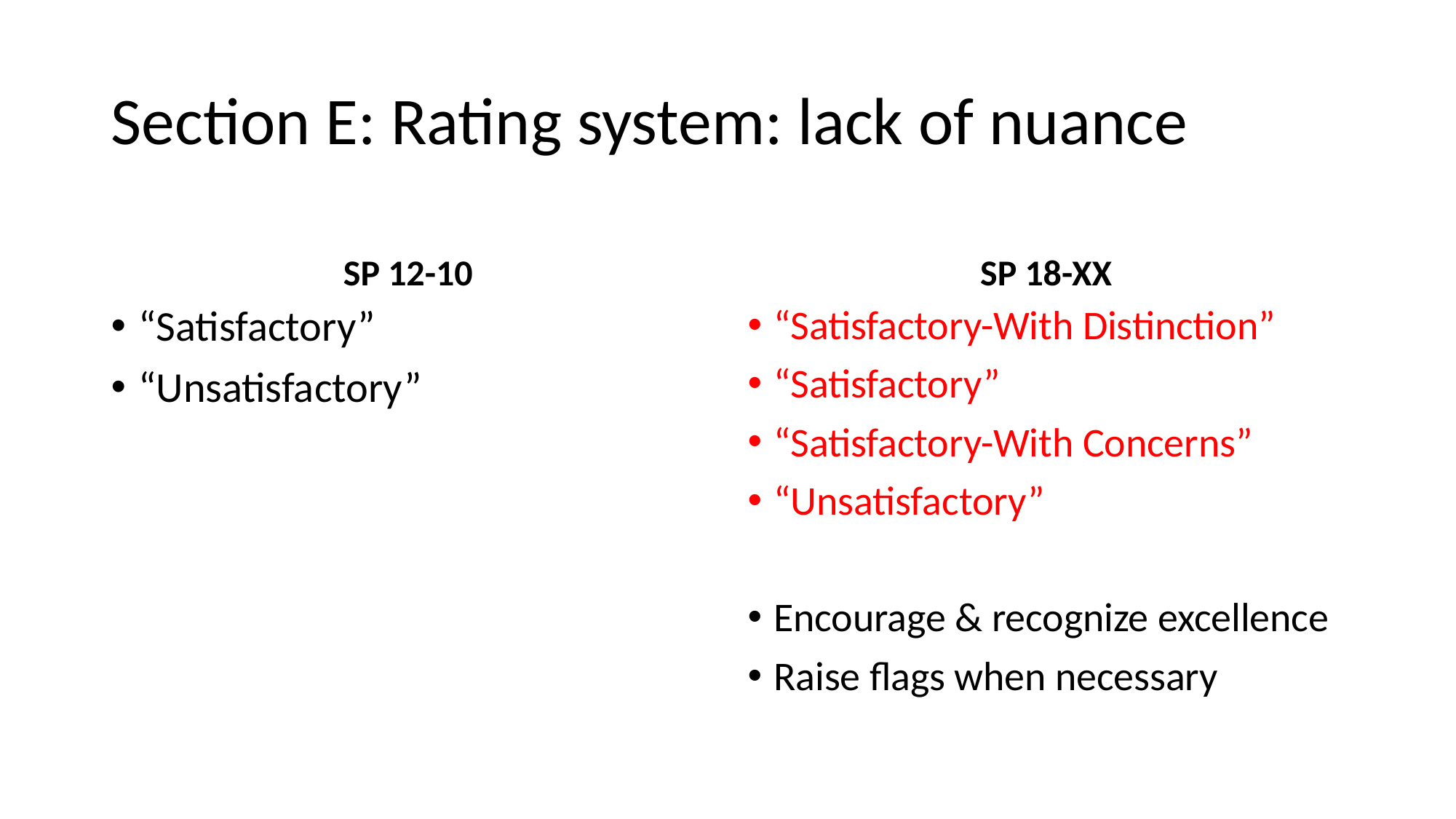

# Section E: Rating system: lack of nuance
SP 12-10
SP 18-XX
“Satisfactory”
“Unsatisfactory”
“Satisfactory-With Distinction”
“Satisfactory”
“Satisfactory-With Concerns”
“Unsatisfactory”

Encourage & recognize excellence
Raise flags when necessary